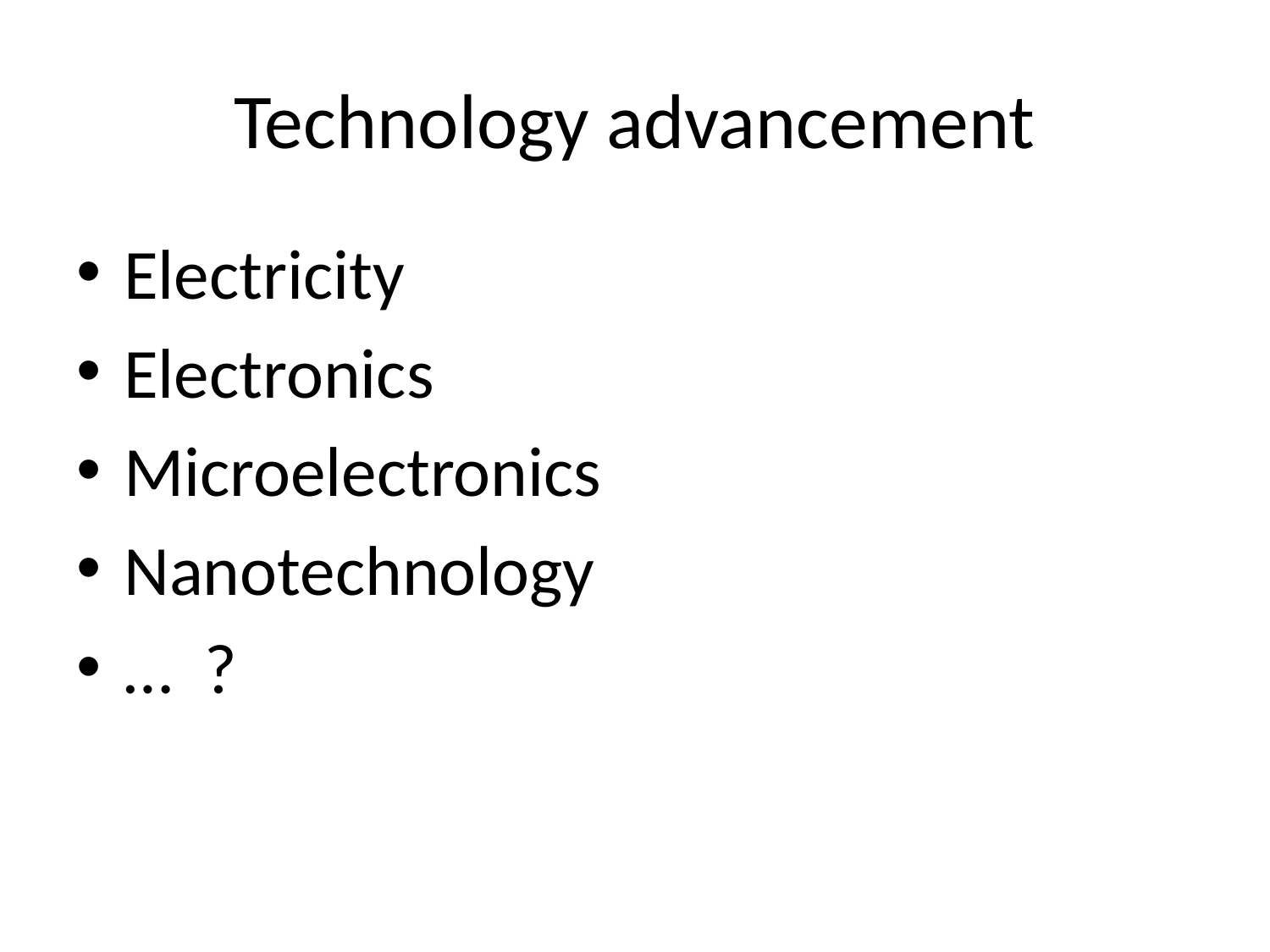

# Technology advancement
Electricity
Electronics
Microelectronics
Nanotechnology
…  ?